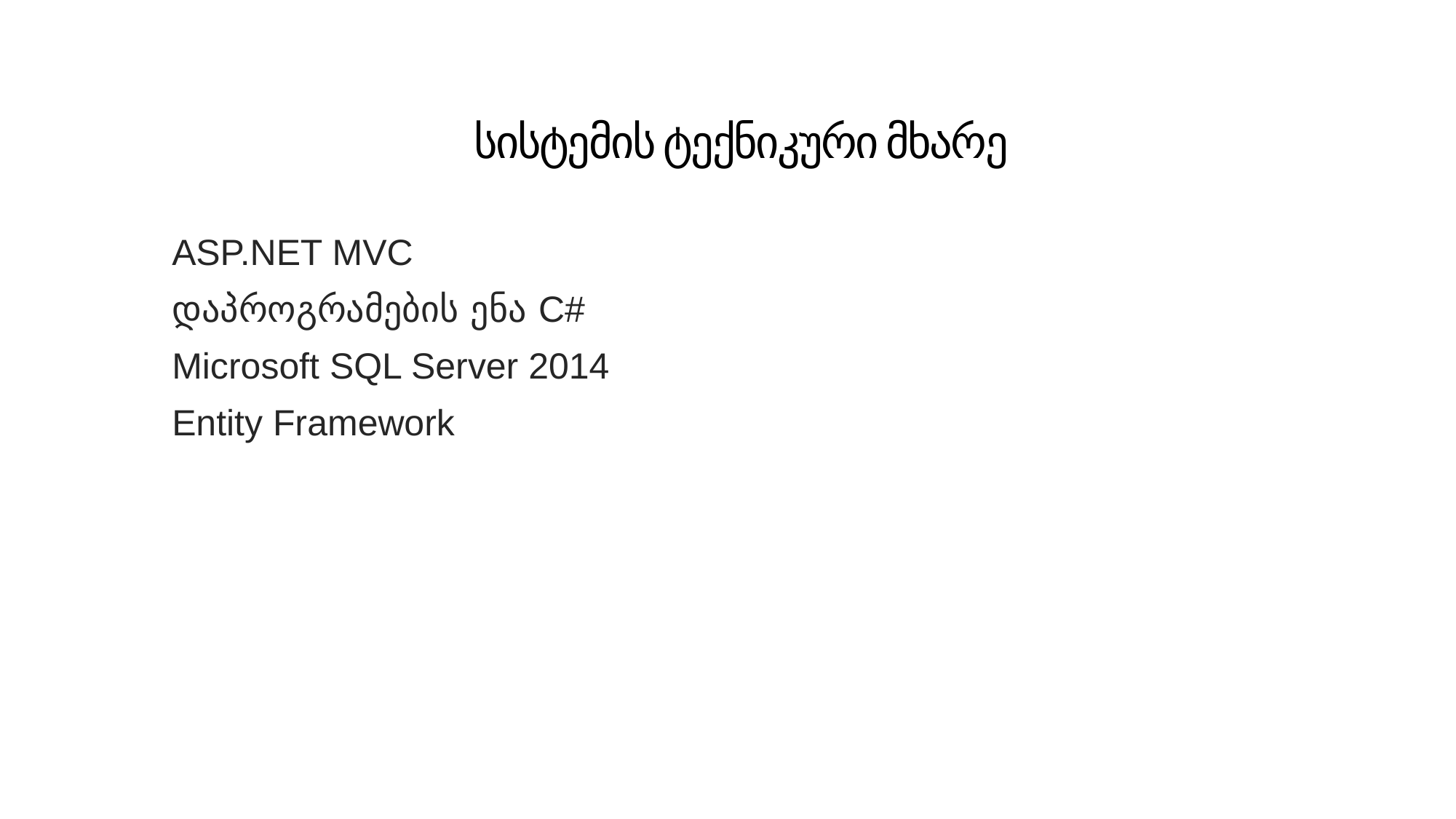

# სისტემის ტექნიკური მხარე

ASP.NET MVC
დაპროგრამების ენა C#
Microsoft SQL Server 2014
Entity Framework